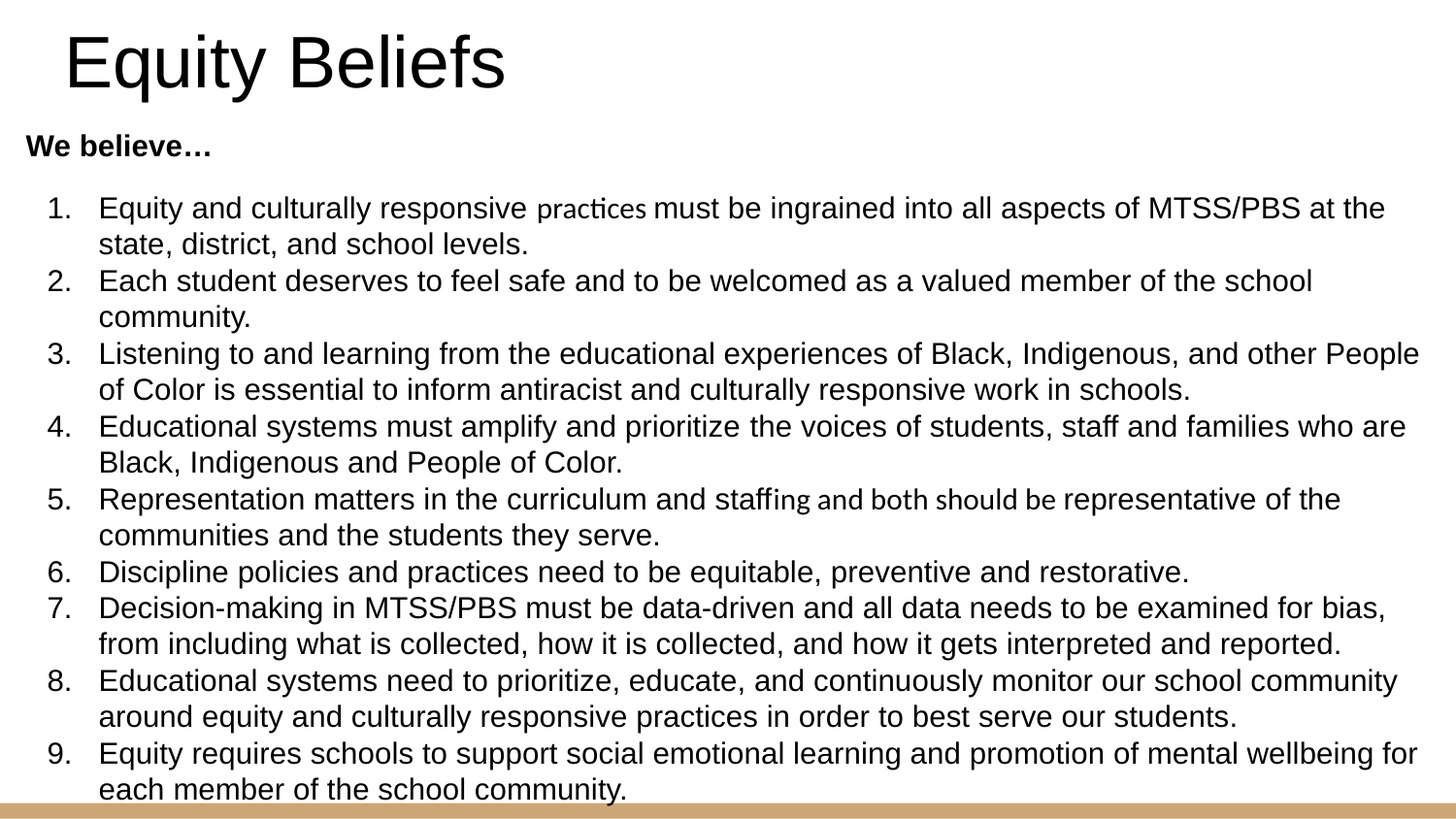

# Equity Beliefs
We believe…
Equity and culturally responsive practices must be ingrained into all aspects of MTSS/PBS at the state, district, and school levels.
Each student deserves to feel safe and to be welcomed as a valued member of the school community.
Listening to and learning from the educational experiences of Black, Indigenous, and other People of Color is essential to inform antiracist and culturally responsive work in schools.
Educational systems must amplify and prioritize the voices of students, staff and families who are Black, Indigenous and People of Color.
Representation matters in the curriculum and staffing and both should be representative of the communities and the students they serve.
Discipline policies and practices need to be equitable, preventive and restorative.
Decision-making in MTSS/PBS must be data-driven and all data needs to be examined for bias, from including what is collected, how it is collected, and how it gets interpreted and reported.
Educational systems need to prioritize, educate, and continuously monitor our school community around equity and culturally responsive practices in order to best serve our students.
Equity requires schools to support social emotional learning and promotion of mental wellbeing for each member of the school community.